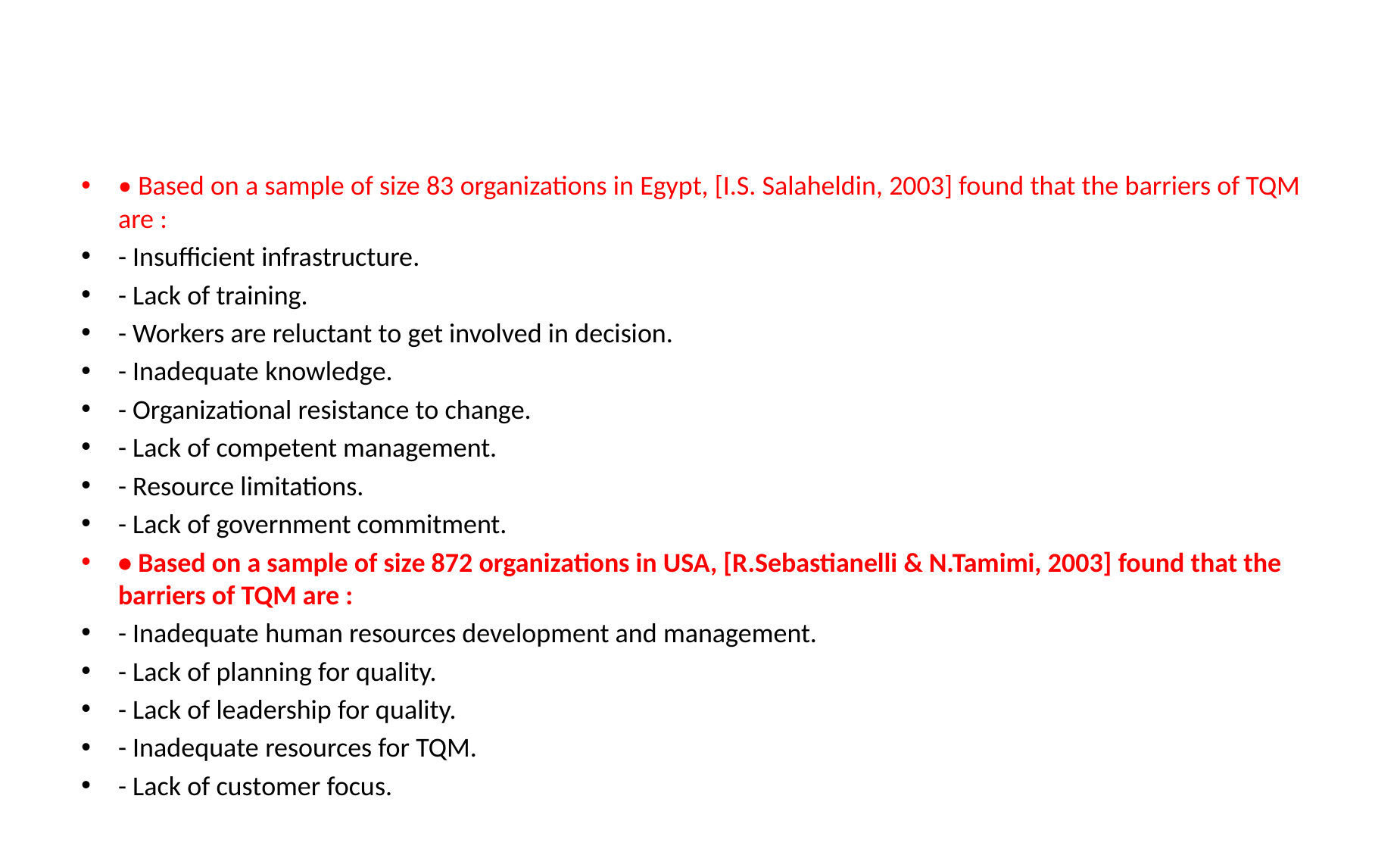

#

• Based on a sample of size 83 organizations in Egypt, [I.S. Salaheldin, 2003] found that the barriers of TQM are :
- Insufficient infrastructure.
- Lack of training.
- Workers are reluctant to get involved in decision.
- Inadequate knowledge.
- Organizational resistance to change.
- Lack of competent management.
- Resource limitations.
- Lack of government commitment.
• Based on a sample of size 872 organizations in USA, [R.Sebastianelli & N.Tamimi, 2003] found that the barriers of TQM are :
- Inadequate human resources development and management.
- Lack of planning for quality.
- Lack of leadership for quality.
- Inadequate resources for TQM.
- Lack of customer focus.